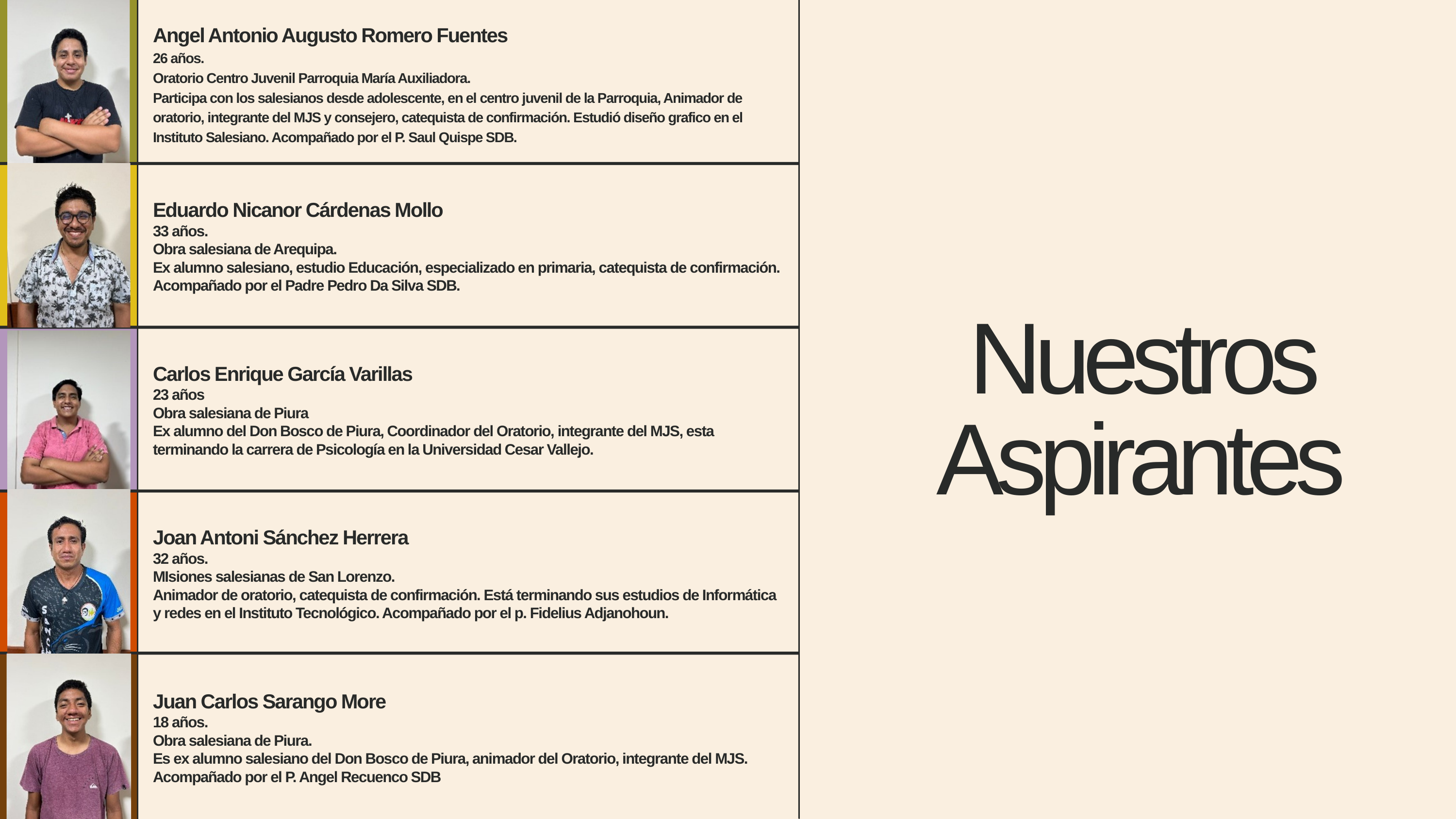

|  | Angel Antonio Augusto Romero Fuentes 26 años. Oratorio Centro Juvenil Parroquia María Auxiliadora. Participa con los salesianos desde adolescente, en el centro juvenil de la Parroquia, Animador de oratorio, integrante del MJS y consejero, catequista de confirmación. Estudió diseño grafico en el Instituto Salesiano. Acompañado por el P. Saul Quispe SDB. |
| --- | --- |
|  | Eduardo Nicanor Cárdenas Mollo 33 años. Obra salesiana de Arequipa. Ex alumno salesiano, estudio Educación, especializado en primaria, catequista de confirmación. Acompañado por el Padre Pedro Da Silva SDB. |
|  | Carlos Enrique García Varillas 23 años Obra salesiana de Piura Ex alumno del Don Bosco de Piura, Coordinador del Oratorio, integrante del MJS, esta terminando la carrera de Psicología en la Universidad Cesar Vallejo. |
|  | Joan Antoni Sánchez Herrera 32 años. MIsiones salesianas de San Lorenzo. Animador de oratorio, catequista de confirmación. Está terminando sus estudios de Informática y redes en el Instituto Tecnológico. Acompañado por el p. Fidelius Adjanohoun. |
|  | Juan Carlos Sarango More 18 años. Obra salesiana de Piura. Es ex alumno salesiano del Don Bosco de Piura, animador del Oratorio, integrante del MJS. Acompañado por el P. Angel Recuenco SDB |

Nuestros Aspirantes